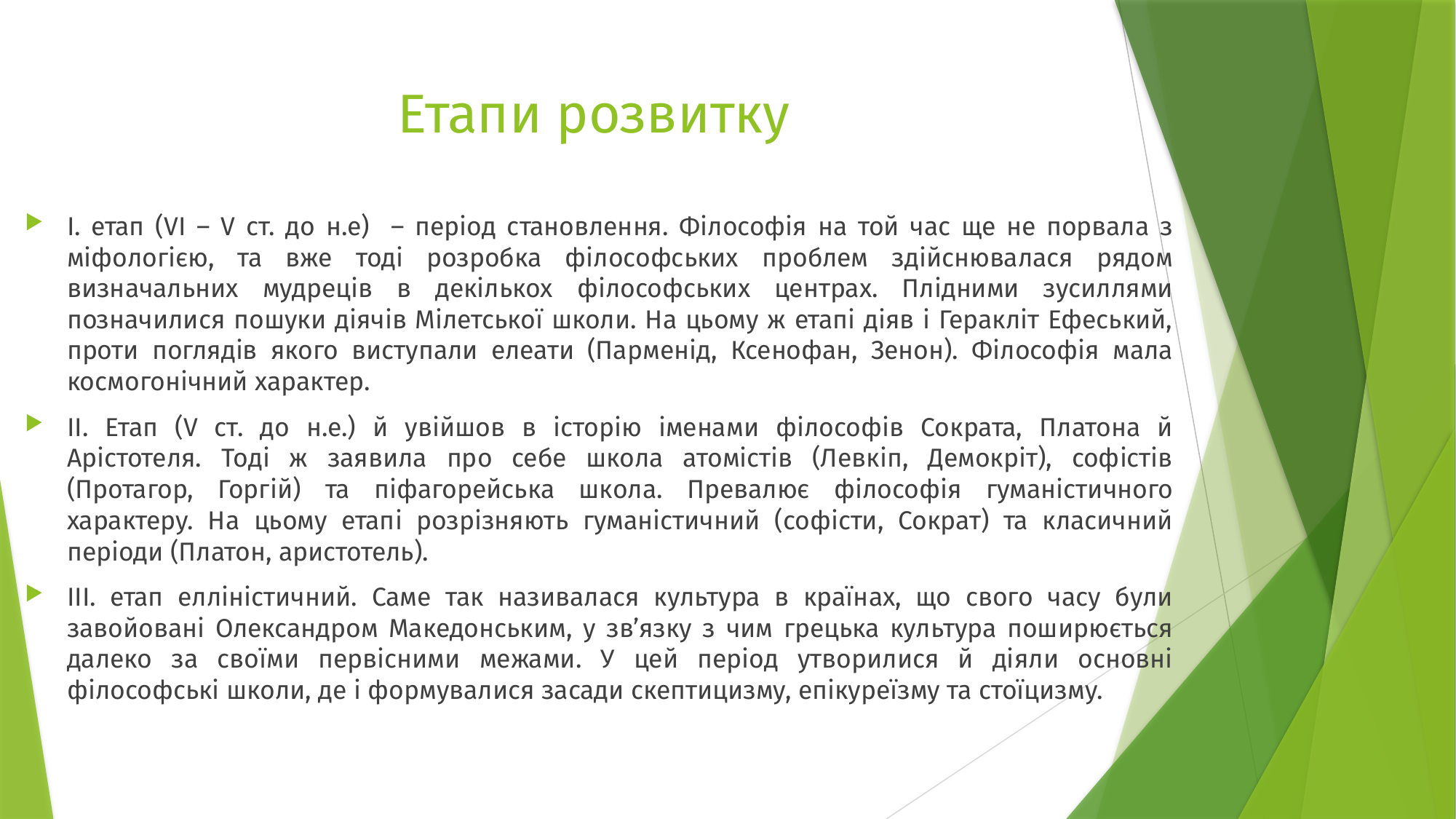

# Етапи розвитку
І. етап (VI – V ст. до н.е)  – період становлення. Філософія на той час ще не порвала з міфологією, та вже тоді розробка філософських проблем здійснювалася рядом визначальних мудреців в декількох філософських центрах. Плідними зусиллями позначилися пошуки діячів Мілетської школи. На цьому ж етапі діяв і Геракліт Ефеський, проти поглядів якого виступали елеати (Парменід, Ксенофан, Зенон). Філософія мала космогонічний характер.
ІІ. Етап (V ст. до н.е.) й увійшов в історію іменами філософів Сократа, Платона й Арістотеля. Тоді ж заявила про себе школа атомістів (Левкіп, Демокріт), софістів (Протагор, Горгій) та піфагорейська школа. Превалює філософія гуманістичного характеру. На цьому етапі розрізняють гуманістичний (софісти, Сократ) та класичний періоди (Платон, аристотель).
ІІІ. етап елліністичний. Саме так називалася культура в країнах, що свого часу були завойовані Олександром Македонським, у зв’язку з чим грецька культура поширюється далеко за своїми первісними межами. У цей період утворилися й діяли основні філософські школи, де і формувалися засади скептицизму, епікуреїзму та стоїцизму.